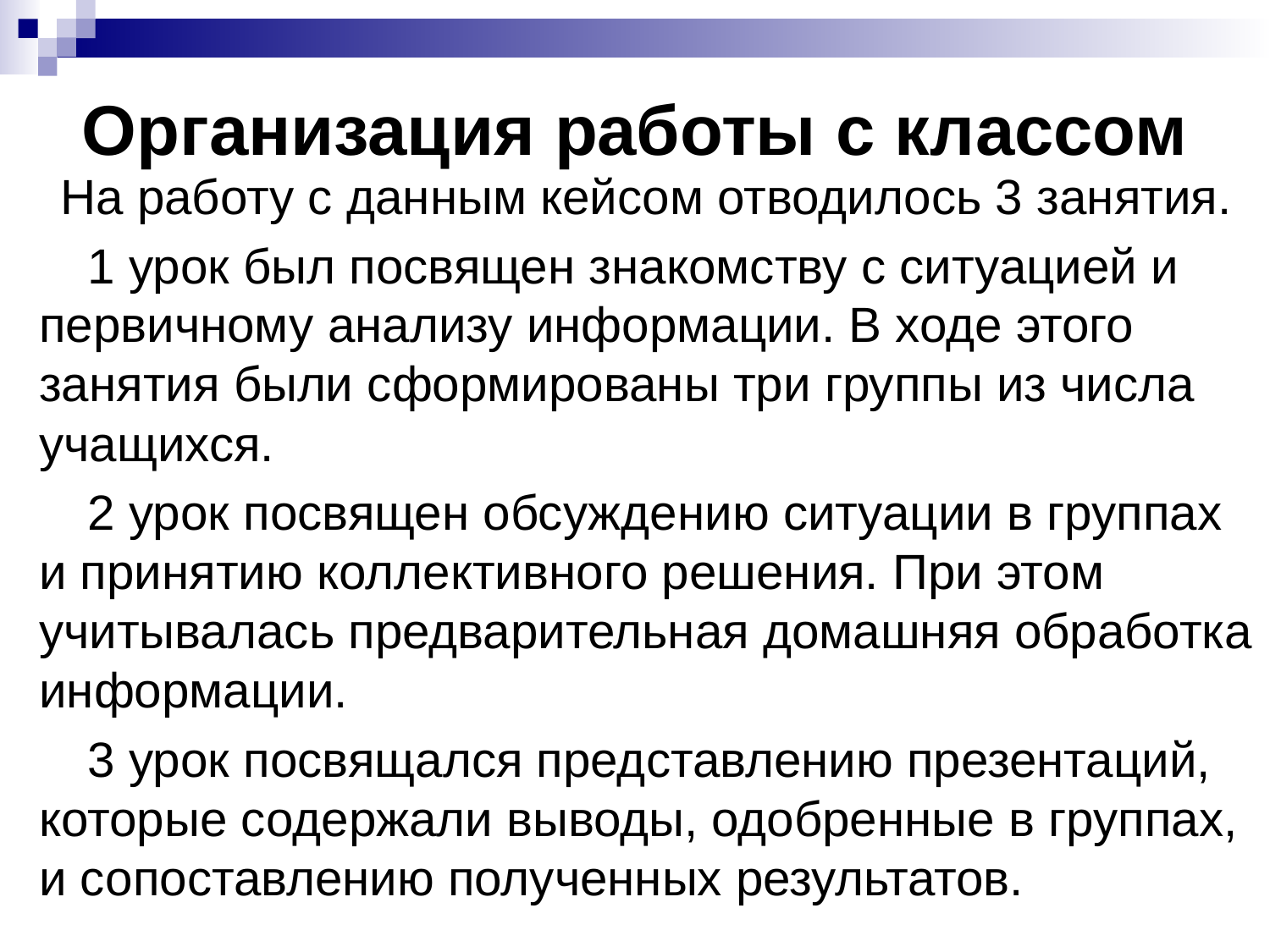

# Организация работы с классом
     На работу с данным кейсом отводилось 3 занятия.
       1 урок был посвящен знакомству с ситуацией и первичному анализу информации. В ходе этого занятия были сформированы три группы из числа учащихся.
       2 урок посвящен обсуждению ситуации в группах и принятию коллективного решения. При этом учитывалась предварительная домашняя обработка информации.
       3 урок посвящался представлению презентаций, которые содержали выводы, одобренные в группах, и сопоставлению полученных результатов.